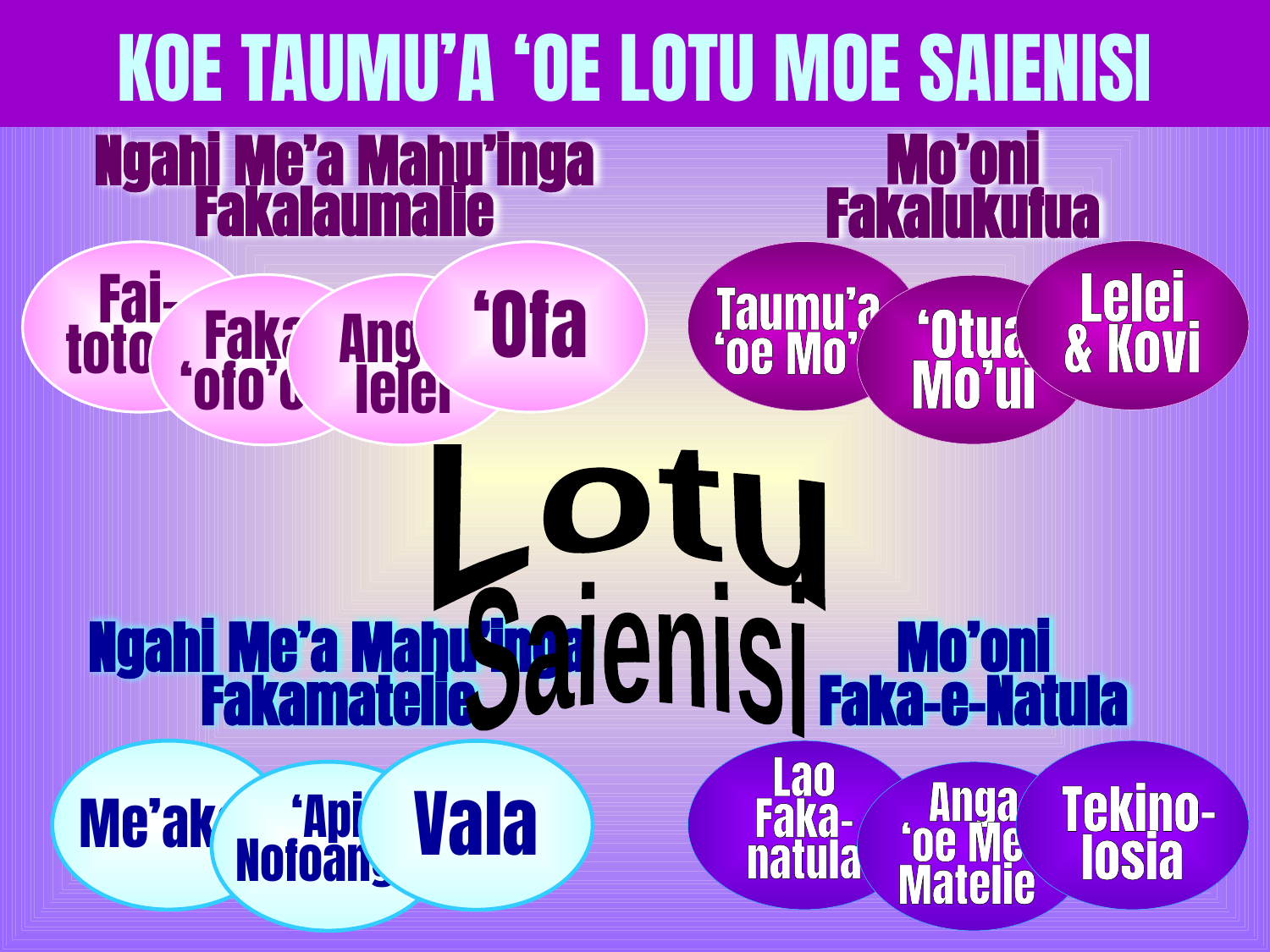

KOE TAUMU’A ‘OE LOTU MOE SAIENISI
Mo’oni
Fakalukufua
Ngahi Me’a Mahu’inga Fakalaumalie

Lelei
& Kovi

Fai-
totonu
‘Ofa

Taumu’a
‘oe Mo’ui

Faka-
‘ofo’ofa

Anga-
lelei

‘Otua
Mo’ui
Lotu
Saienisi
Ngahi Me’a Mahu’inga
Fakamatelie
Mo’oni
Faka-e-Natula
Me’akai
Lao
Faka-
natula

 Tekino-
losia
Vala
‘Api
Nofoanga

Anga
 ‘oe Me’a
Matelie